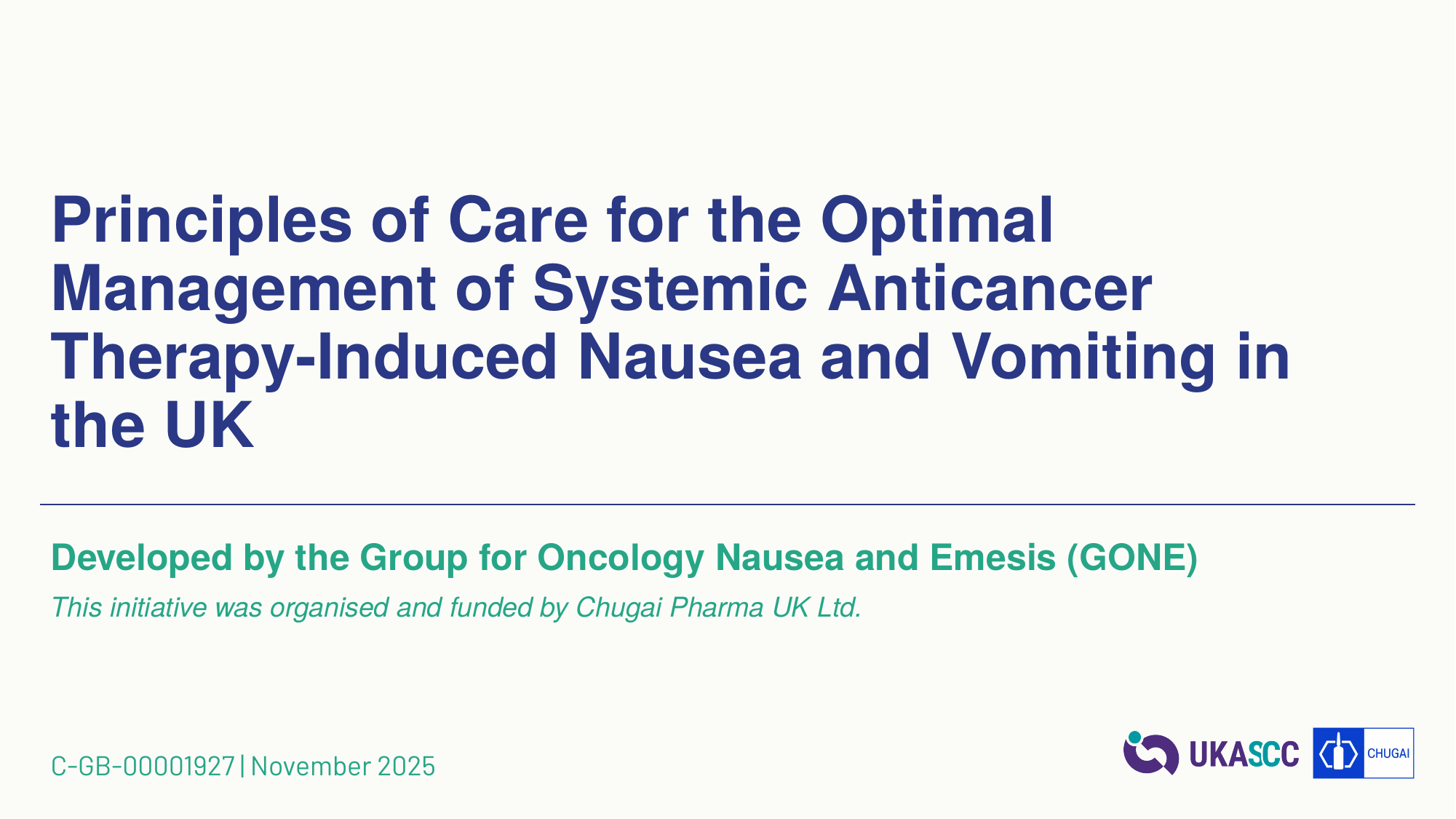

# Principles of Care for the Optimal Management of Systemic Anticancer Therapy-Induced Nausea and Vomiting in the UK
Developed by the Group for Oncology Nausea and Emesis (GONE)
This initiative was organised and funded by Chugai Pharma UK Ltd.
C-GB-00001927 | November 2025